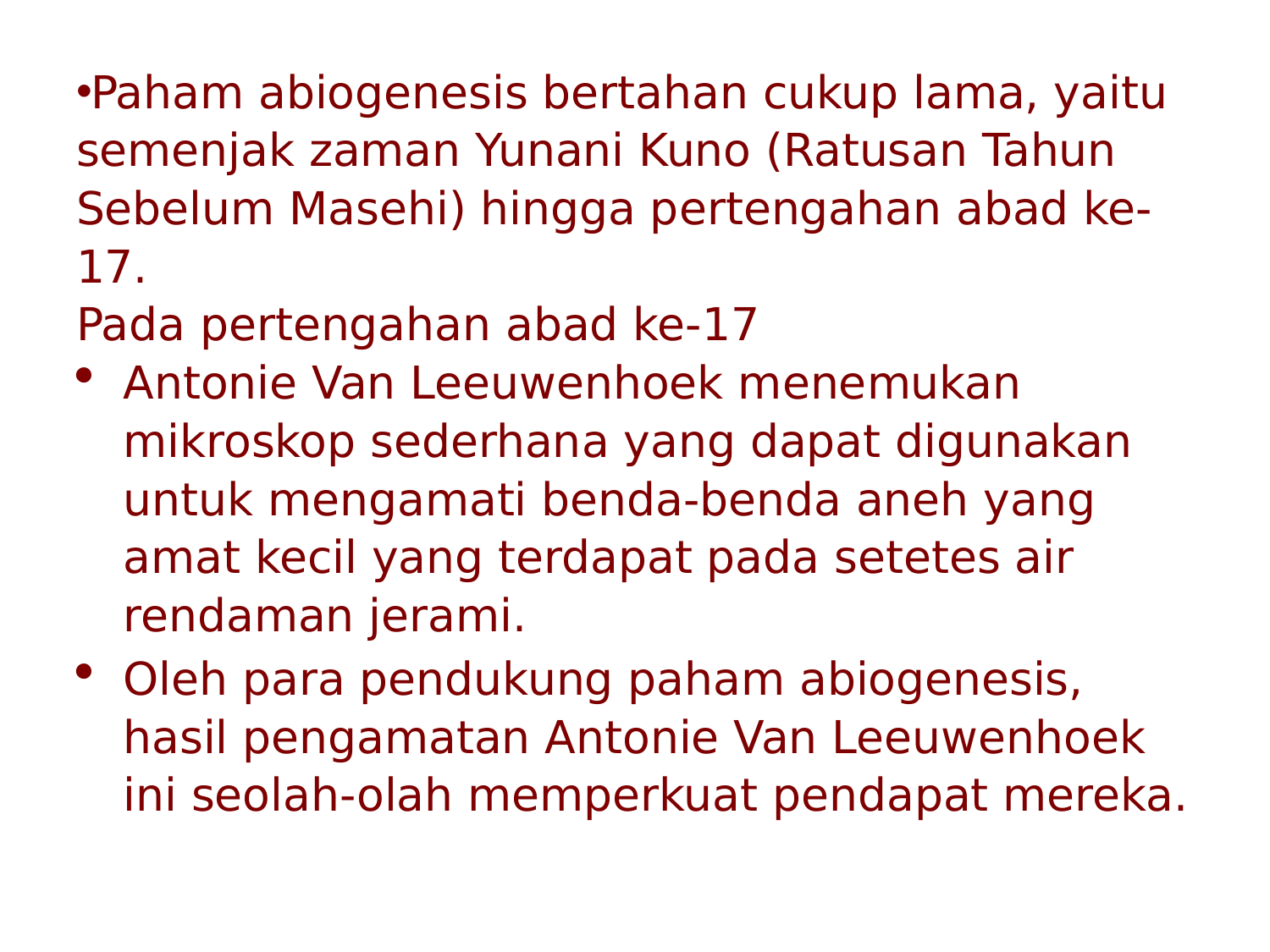

Paham abiogenesis bertahan cukup lama, yaitu semenjak zaman Yunani Kuno (Ratusan Tahun Sebelum Masehi) hingga pertengahan abad ke-17.
Pada pertengahan abad ke-17
Antonie Van Leeuwenhoek menemukan mikroskop sederhana yang dapat digunakan untuk mengamati benda-benda aneh yang amat kecil yang terdapat pada setetes air rendaman jerami.
Oleh para pendukung paham abiogenesis, hasil pengamatan Antonie Van Leeuwenhoek ini seolah-olah memperkuat pendapat mereka.